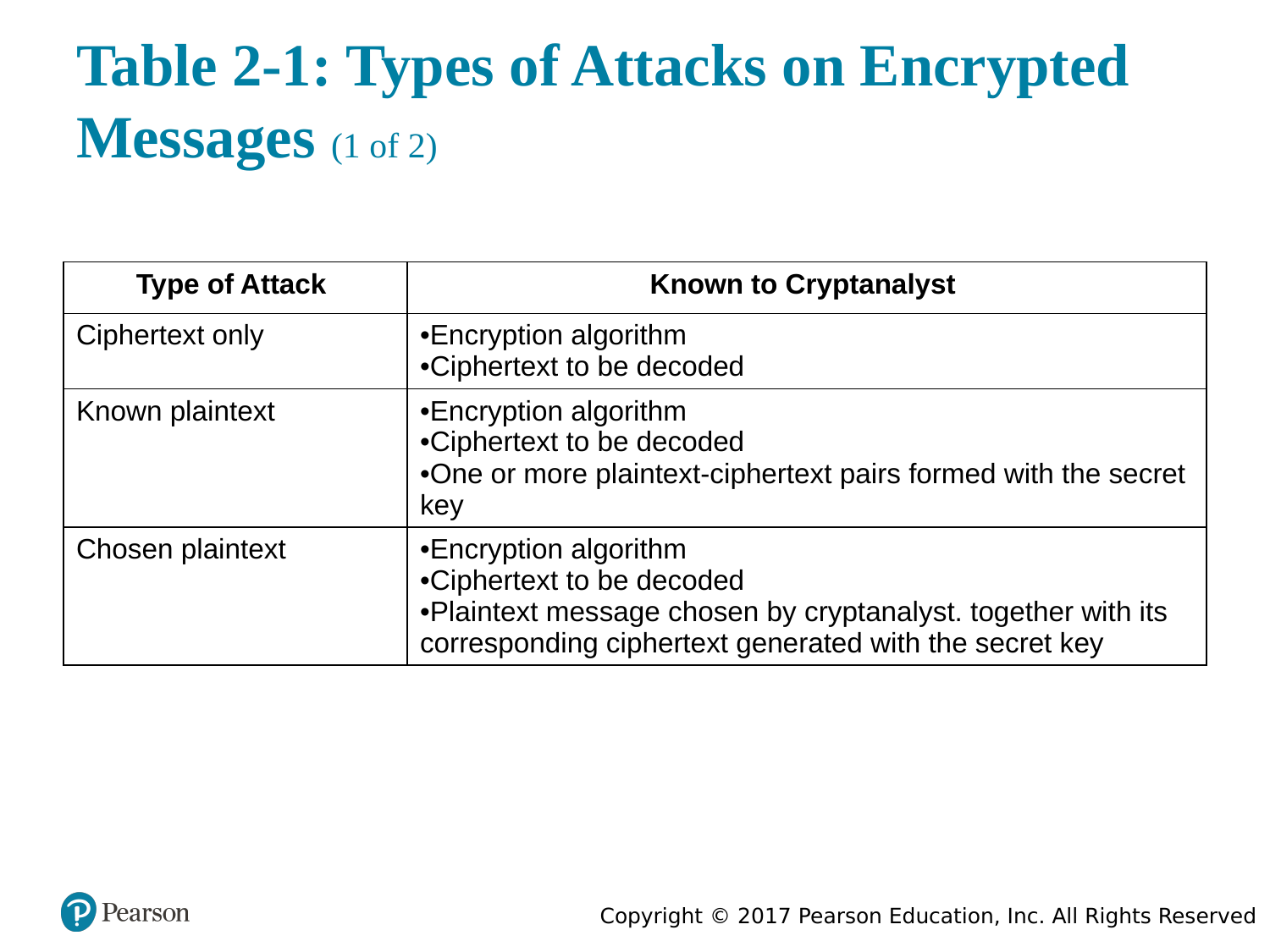

# Table 2-1: Types of Attacks on Encrypted Messages (1 of 2)
| Type of Attack | Known to Cryptanalyst |
| --- | --- |
| Ciphertext only | •Encryption algorithm •Ciphertext to be decoded |
| Known plaintext | •Encryption algorithm •Ciphertext to be decoded •One or more plaintext-ciphertext pairs formed with the secret key |
| Chosen plaintext | •Encryption algorithm •Ciphertext to be decoded •Plaintext message chosen by cryptanalyst. together with its corresponding ciphertext generated with the secret key |